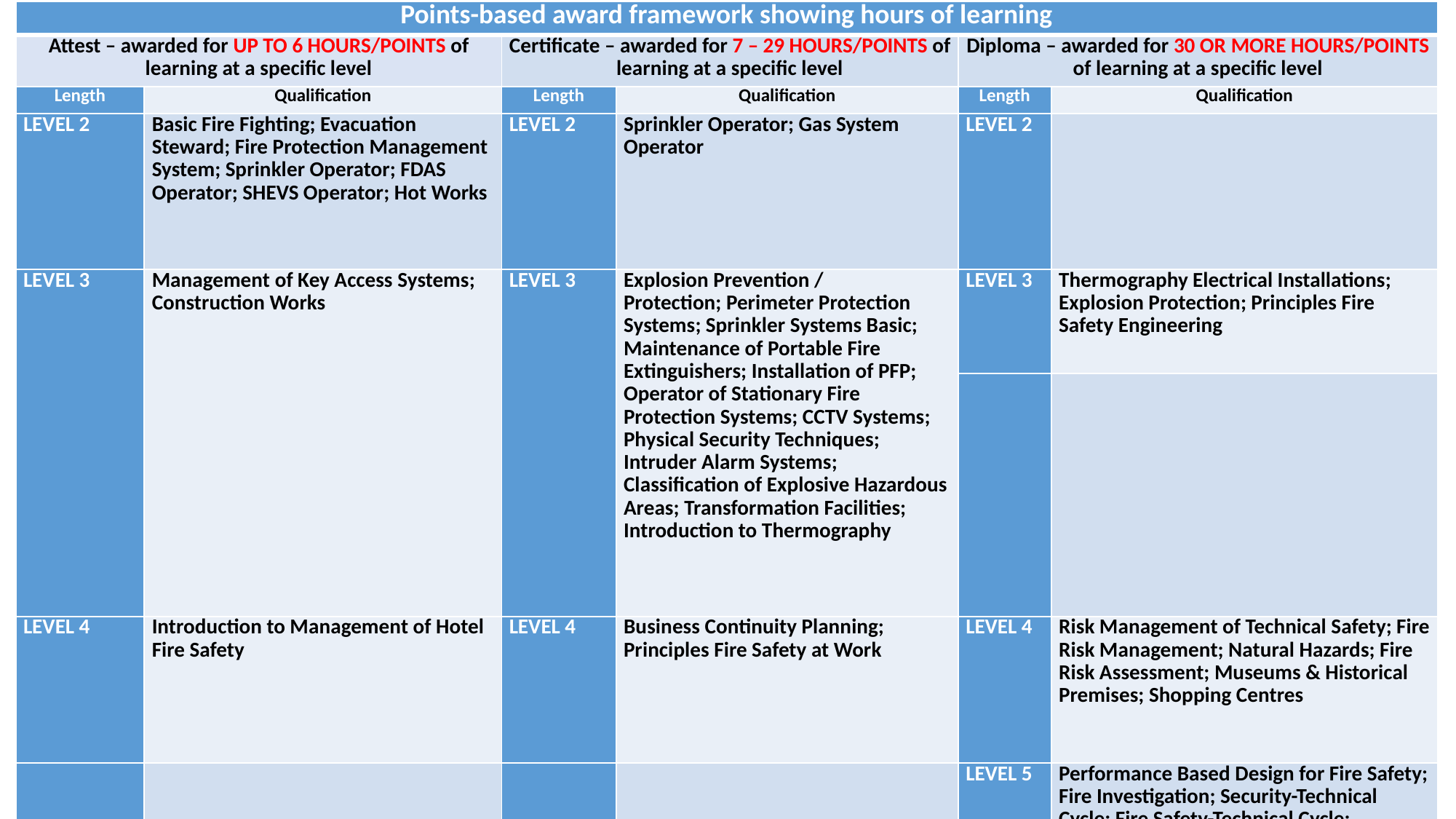

| Points-based award framework showing hours of learning |  |  |  |  |  |
| --- | --- | --- | --- | --- | --- |
| Attest – awarded for UP TO 6 HOURS/POINTS of learning at a specific level |  | Certificate – awarded for 7 – 29 HOURS/POINTS of learning at a specific level |  | Diploma – awarded for 30 OR MORE HOURS/POINTS of learning at a specific level |  |
| Length | Qualification | Length | Qualification | Length | Qualification |
| LEVEL 2 | Basic Fire Fighting; Evacuation Steward; Fire Protection Management System; Sprinkler Operator; FDAS Operator; SHEVS Operator; Hot Works | LEVEL 2 | Sprinkler Operator; Gas System Operator | LEVEL 2 |  |
| LEVEL 3 | Management of Key Access Systems; Construction Works | LEVEL 3 | Explosion Prevention / Protection; Perimeter Protection Systems; Sprinkler Systems Basic; Maintenance of Portable Fire Extinguishers; Installation of PFP; Operator of Stationary Fire Protection Systems; CCTV Systems; Physical Security Techniques; Intruder Alarm Systems; Classification of Explosive Hazardous Areas; Transformation Facilities; Introduction to Thermography | LEVEL 3 | Thermography Electrical Installations; Explosion Protection; Principles Fire Safety Engineering |
|  |  |  |  |  |  |
| LEVEL 4 | Introduction to Management of Hotel Fire Safety | LEVEL 4 | Business Continuity Planning; Principles Fire Safety at Work | LEVEL 4 | Risk Management of Technical Safety; Fire Risk Management; Natural Hazards; Fire Risk Assessment; Museums & Historical Premises; Shopping Centres |
|  |  |  |  | LEVEL 5 | Performance Based Design for Fire Safety; Fire Investigation; Security-Technical Cycle; Fire Safety-Technical Cycle; Certificated Security Manager; |
|  |  |  |  | LEVEL 6 | Fire Safety-Management Cycle; Security Management Cycle |
|  |  |  |  |  |  |
|  |  |  |  |  |  |